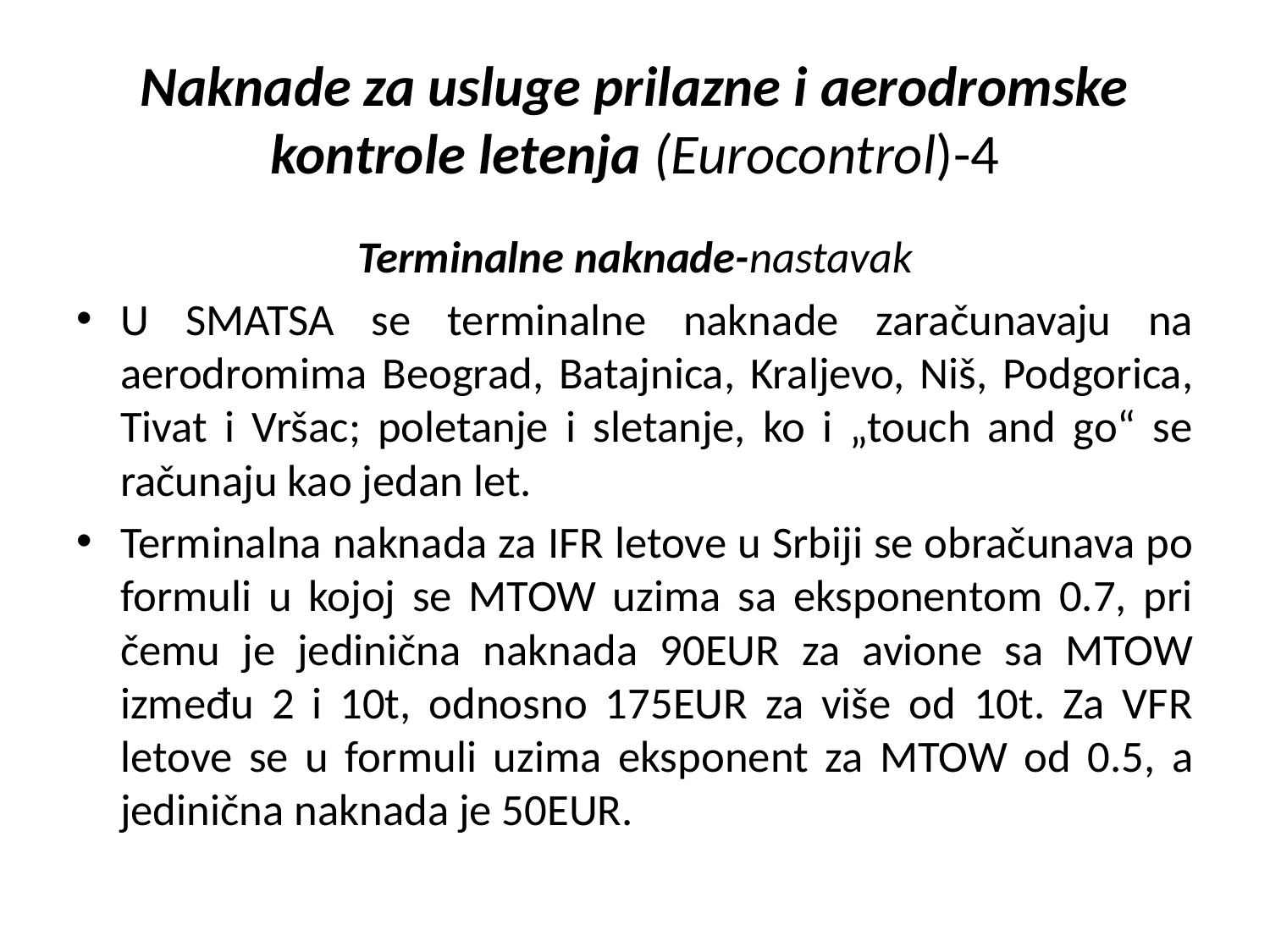

# Naknade za usluge prilazne i aerodromske kontrole letenja (Eurocontrol)-4
Terminalne naknade-nastavak
U SMATSA se terminalne naknade zaračunavaju na aerodromima Beograd, Batajnica, Kraljevo, Niš, Podgorica, Tivat i Vršac; poletanje i sletanje, ko i „touch and go“ se računaju kao jedan let.
Terminalna naknada za IFR letove u Srbiji se obračunava po formuli u kojoj se MTOW uzima sa eksponentom 0.7, pri čemu je jedinična naknada 90EUR za avione sa MTOW između 2 i 10t, odnosno 175EUR za više od 10t. Za VFR letove se u formuli uzima eksponent za MTOW od 0.5, a jedinična naknada je 50EUR.